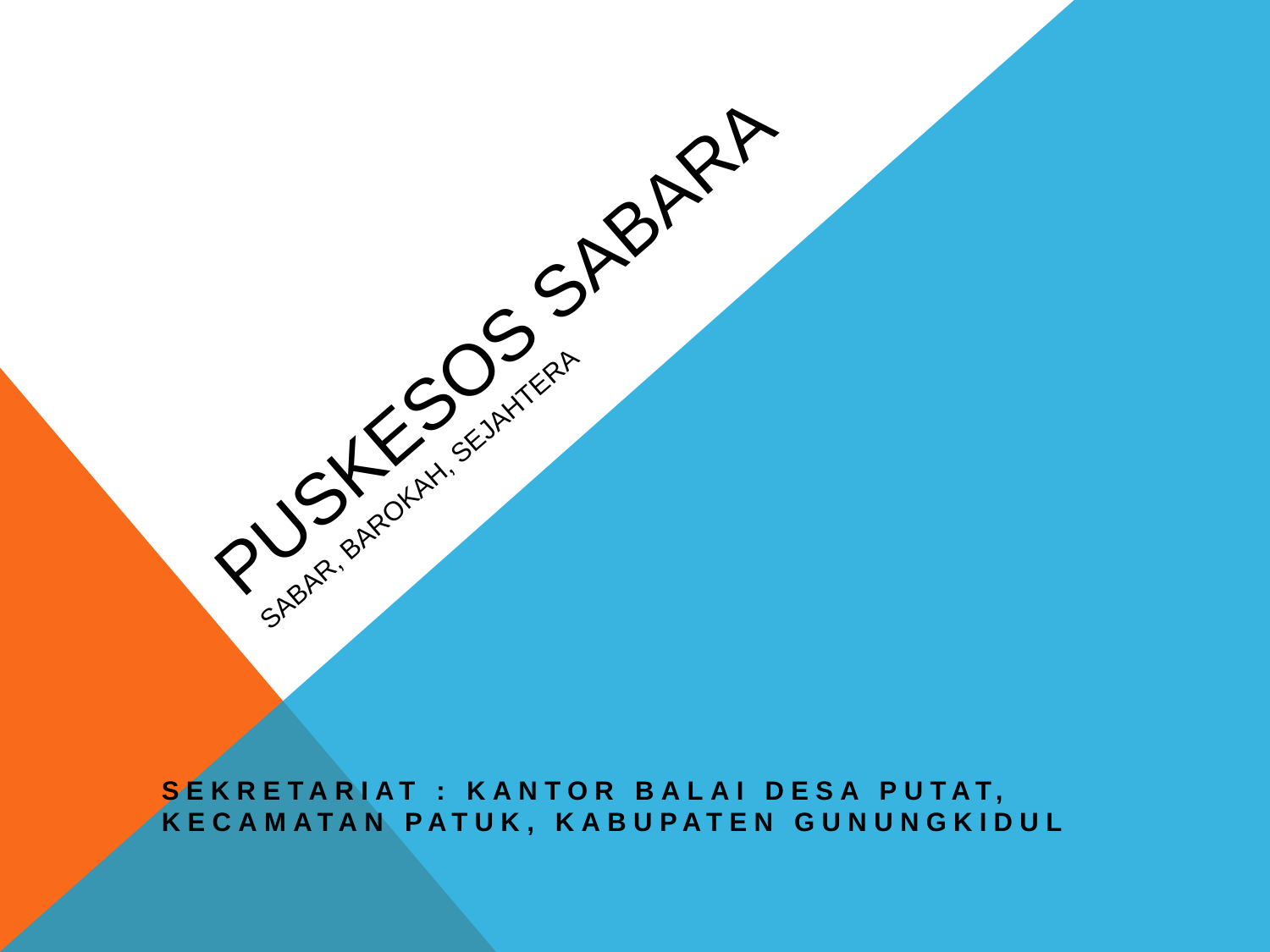

# PUSKESOS SABARA Sabar, Barokah, Sejahtera

Sekretariat : Kantor Balai Desa Putat, Kecamatan Patuk, Kabupaten Gunungkidul